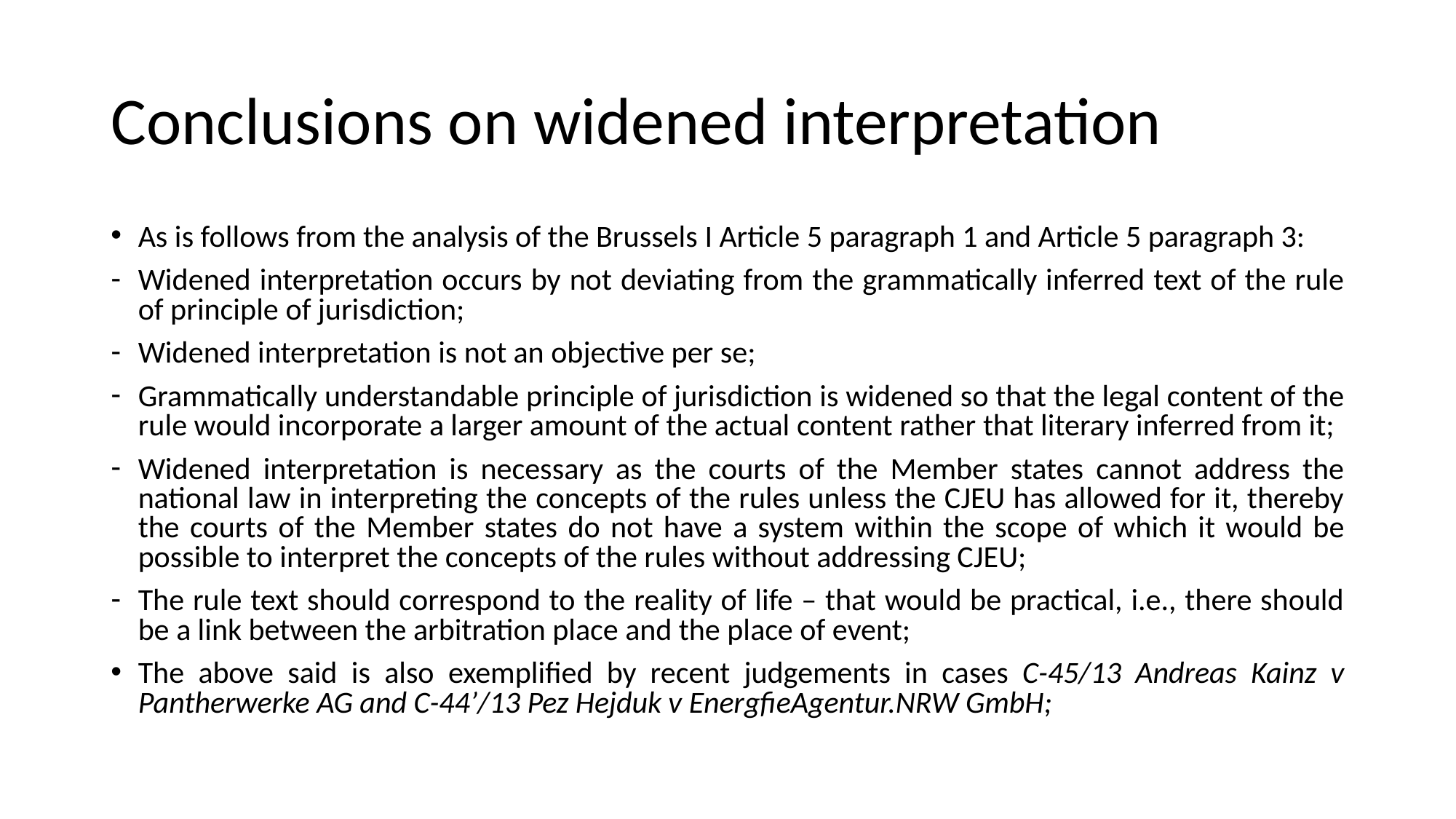

# Conclusions on widened interpretation
As is follows from the analysis of the Brussels I Article 5 paragraph 1 and Article 5 paragraph 3:
Widened interpretation occurs by not deviating from the grammatically inferred text of the rule of principle of jurisdiction;
Widened interpretation is not an objective per se;
Grammatically understandable principle of jurisdiction is widened so that the legal content of the rule would incorporate a larger amount of the actual content rather that literary inferred from it;
Widened interpretation is necessary as the courts of the Member states cannot address the national law in interpreting the concepts of the rules unless the CJEU has allowed for it, thereby the courts of the Member states do not have a system within the scope of which it would be possible to interpret the concepts of the rules without addressing CJEU;
The rule text should correspond to the reality of life – that would be practical, i.e., there should be a link between the arbitration place and the place of event;
The above said is also exemplified by recent judgements in cases C-45/13 Andreas Kainz v Pantherwerke AG and C-44’/13 Pez Hejduk v EnergfieAgentur.NRW GmbH;